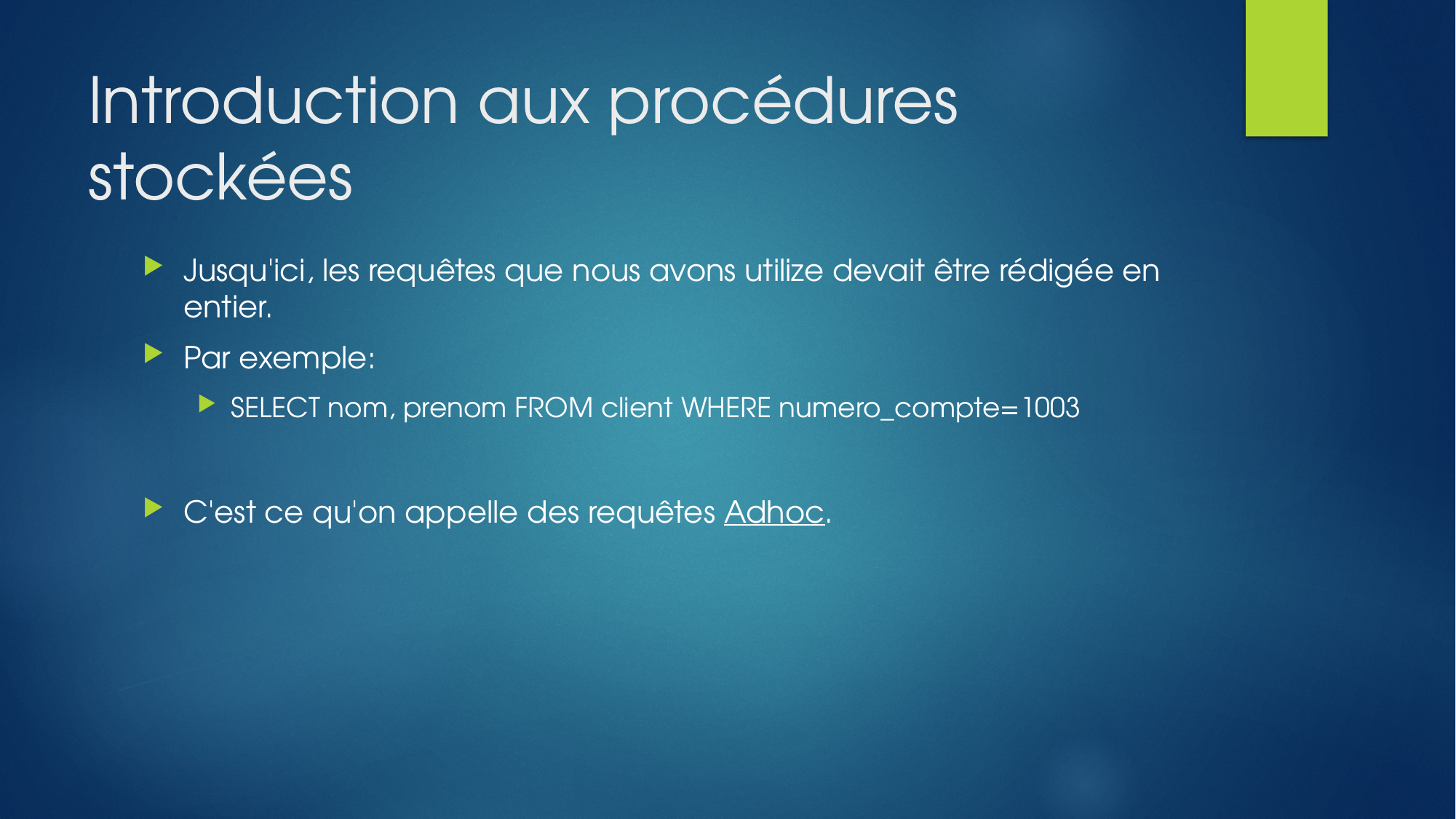

# Introduction aux procédures stockées
Jusqu'ici, les requêtes que nous avons utilize devait être rédigée en entier.
Par exemple:
SELECT nom, prenom FROM client WHERE numero_compte=1003

C'est ce qu'on appelle des requêtes Adhoc.